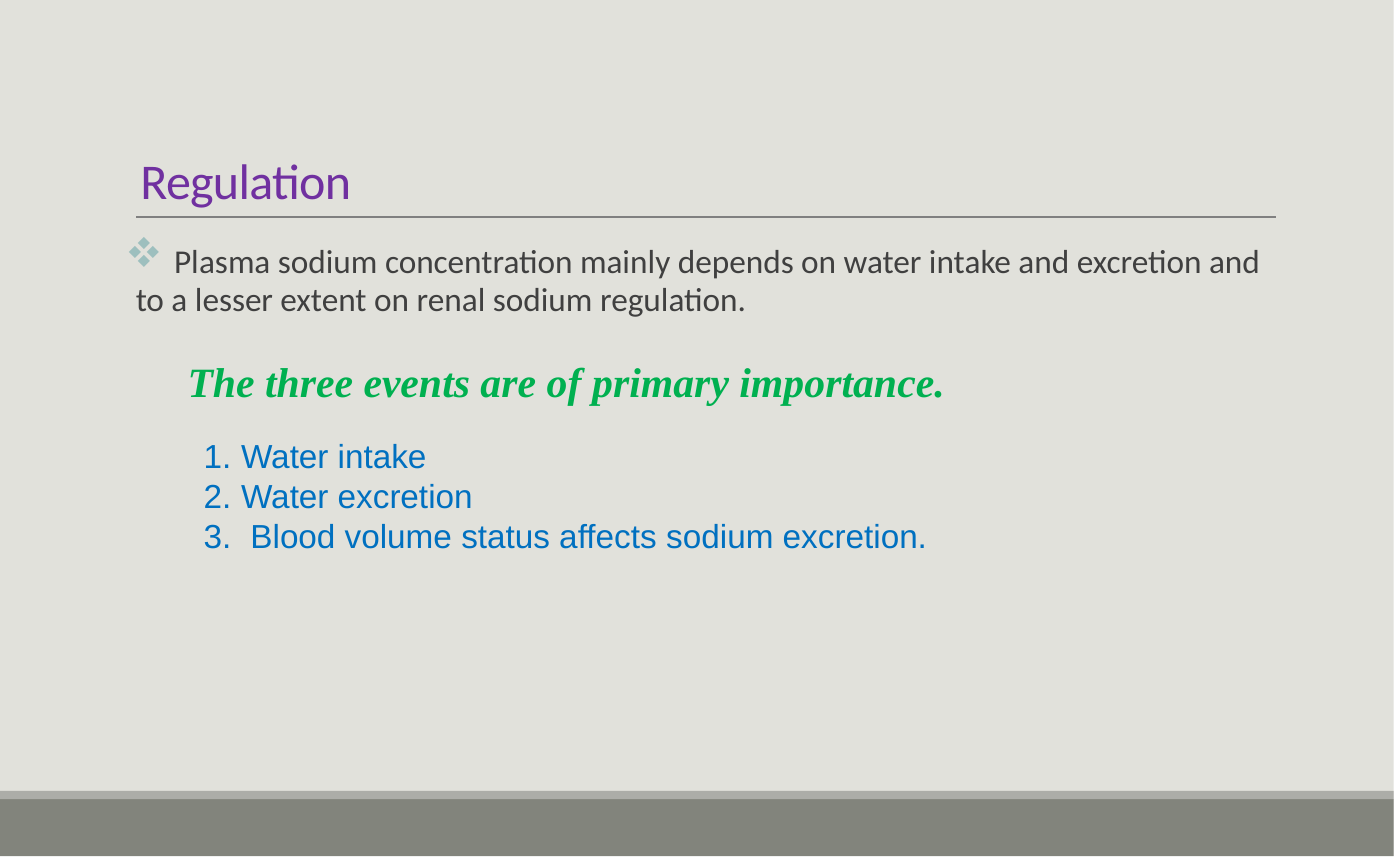

# Regulation
 Plasma sodium concentration mainly depends on water intake and excretion and to a lesser extent on renal sodium regulation.
The three events are of primary importance.
Water intake
Water excretion
 Blood volume status affects sodium excretion.